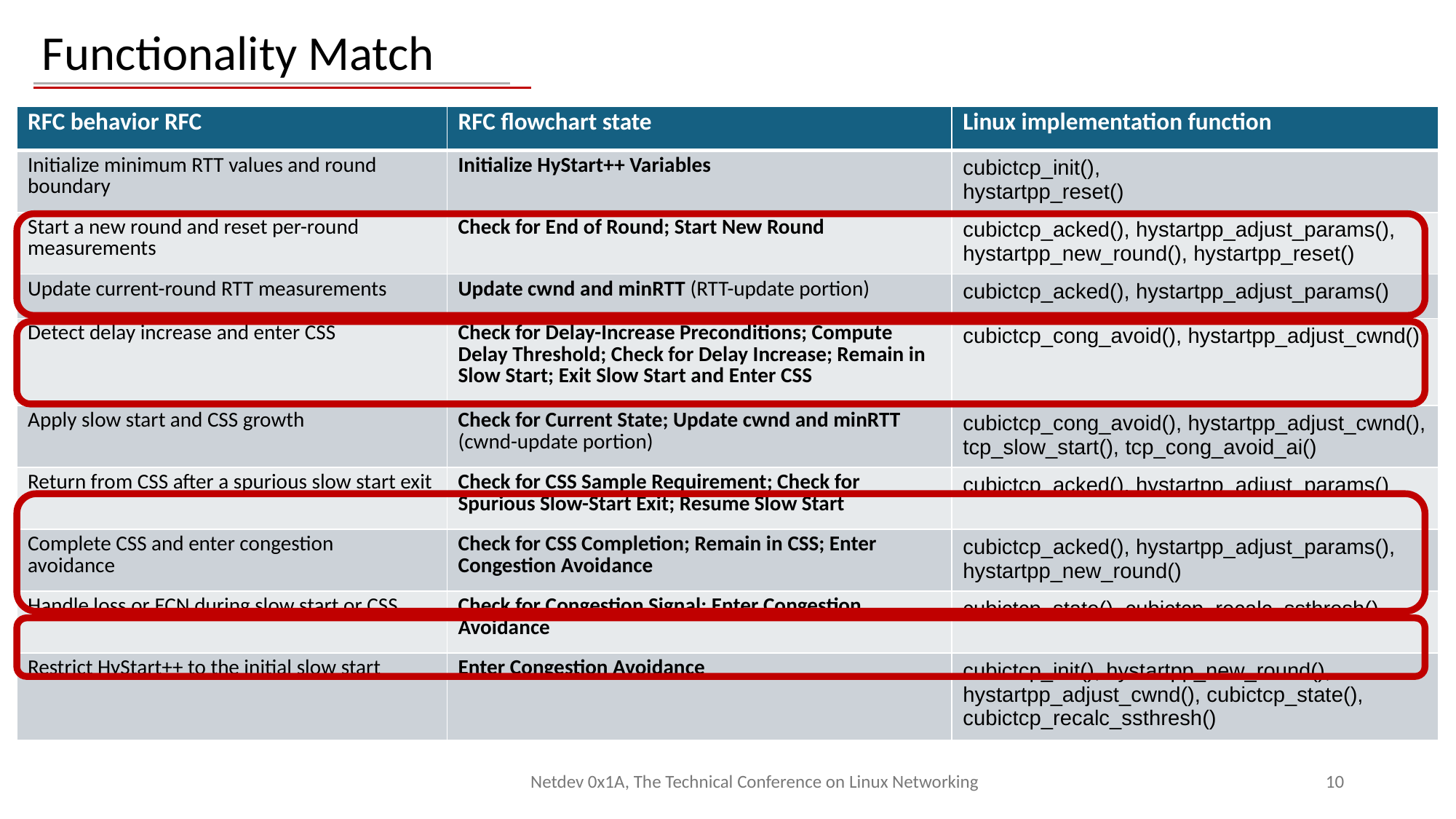

Functionality Match
| RFC behavior RFC | RFC flowchart state | Linux implementation function |
| --- | --- | --- |
| Initialize minimum RTT values and round boundary | Initialize HyStart++ Variables | cubictcp\_init(), hystartpp\_reset() |
| Start a new round and reset per-round measurements | Check for End of Round; Start New Round | cubictcp\_acked(), hystartpp\_adjust\_params(), hystartpp\_new\_round(), hystartpp\_reset() |
| Update current-round RTT measurements | Update cwnd and minRTT (RTT-update portion) | cubictcp\_acked(), hystartpp\_adjust\_params() |
| Detect delay increase and enter CSS | Check for Delay-Increase Preconditions; Compute Delay Threshold; Check for Delay Increase; Remain in Slow Start; Exit Slow Start and Enter CSS | cubictcp\_cong\_avoid(), hystartpp\_adjust\_cwnd() |
| Apply slow start and CSS growth | Check for Current State; Update cwnd and minRTT (cwnd-update portion) | cubictcp\_cong\_avoid(), hystartpp\_adjust\_cwnd(), tcp\_slow\_start(), tcp\_cong\_avoid\_ai() |
| Return from CSS after a spurious slow start exit | Check for CSS Sample Requirement; Check for Spurious Slow-Start Exit; Resume Slow Start | cubictcp\_acked(), hystartpp\_adjust\_params() |
| Complete CSS and enter congestion avoidance | Check for CSS Completion; Remain in CSS; Enter Congestion Avoidance | cubictcp\_acked(), hystartpp\_adjust\_params(), hystartpp\_new\_round() |
| Handle loss or ECN during slow start or CSS | Check for Congestion Signal; Enter Congestion Avoidance | cubictcp\_state(), cubictcp\_recalc\_ssthresh() |
| Restrict HyStart++ to the initial slow start | Enter Congestion Avoidance | cubictcp\_init(), hystartpp\_new\_round(), hystartpp\_adjust\_cwnd(), cubictcp\_state(), cubictcp\_recalc\_ssthresh() |

Netdev 0x1A, The Technical Conference on Linux Networking
10